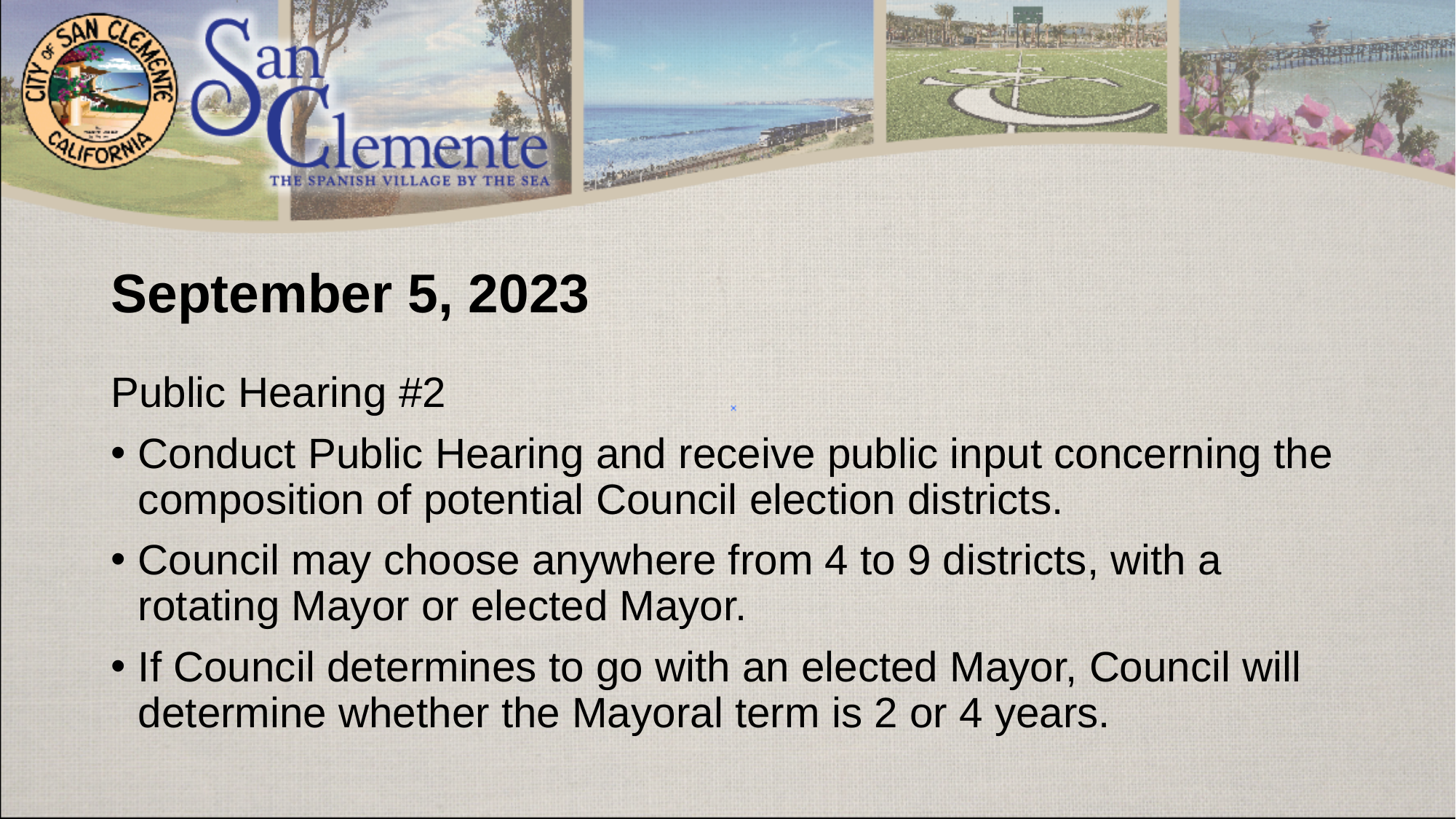

# September 5, 2023
Public Hearing #2
Conduct Public Hearing and receive public input concerning the composition of potential Council election districts.
Council may choose anywhere from 4 to 9 districts, with a rotating Mayor or elected Mayor.
If Council determines to go with an elected Mayor, Council will determine whether the Mayoral term is 2 or 4 years.